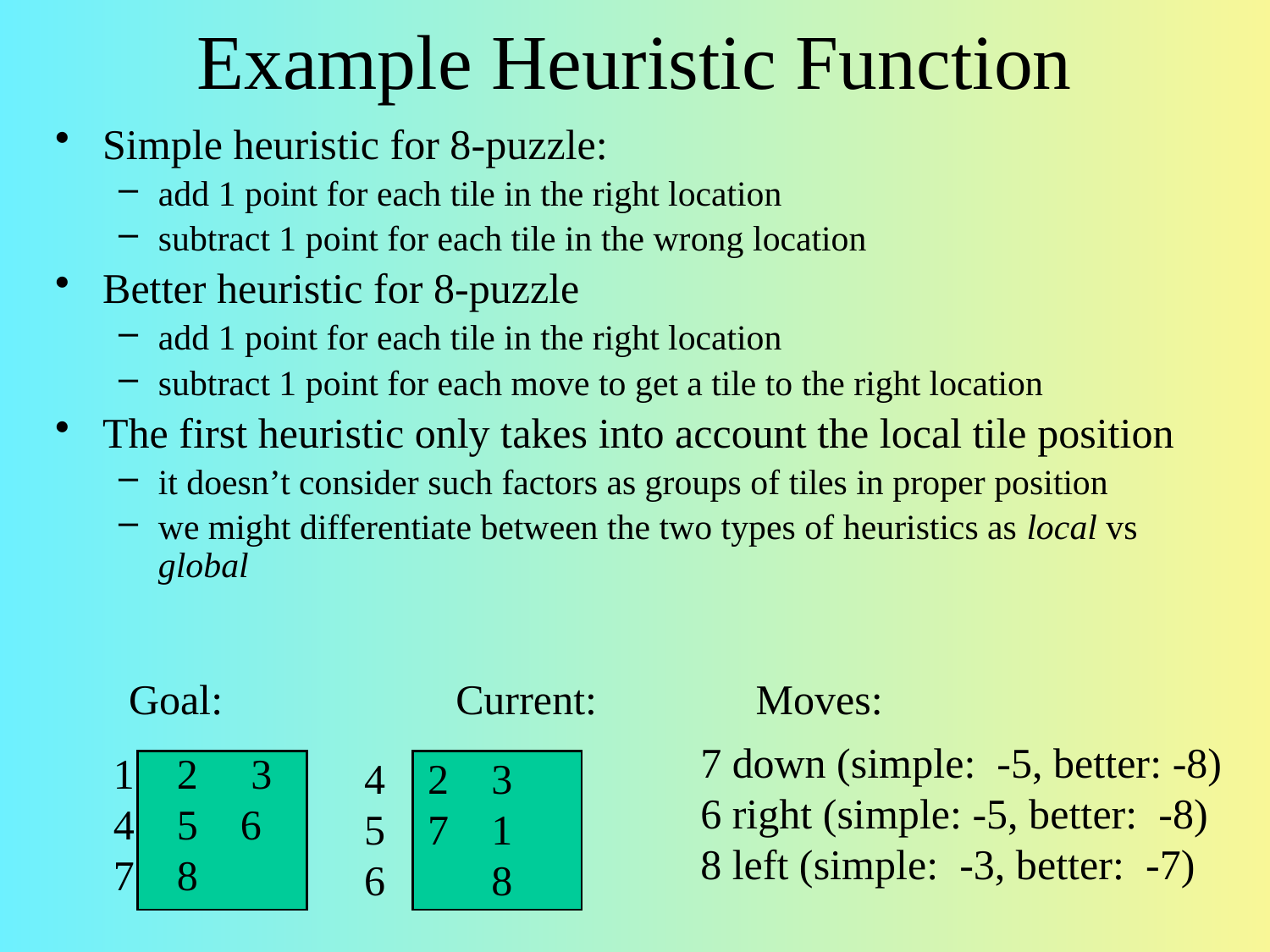

# Example Heuristic Function
Simple heuristic for 8-puzzle:
add 1 point for each tile in the right location
subtract 1 point for each tile in the wrong location
Better heuristic for 8-puzzle
add 1 point for each tile in the right location
subtract 1 point for each move to get a tile to the right location
The first heuristic only takes into account the local tile position
it doesn’t consider such factors as groups of tiles in proper position
we might differentiate between the two types of heuristics as local vs global
Goal:                      Current:               Moves:
7 down (simple:  -5, better: -8)
6 right (simple: -5, better:  -8)
8 left (simple:  -3, better:  -7)
2     3
5    6
7    8
4    2    3
5    7    1
6          8